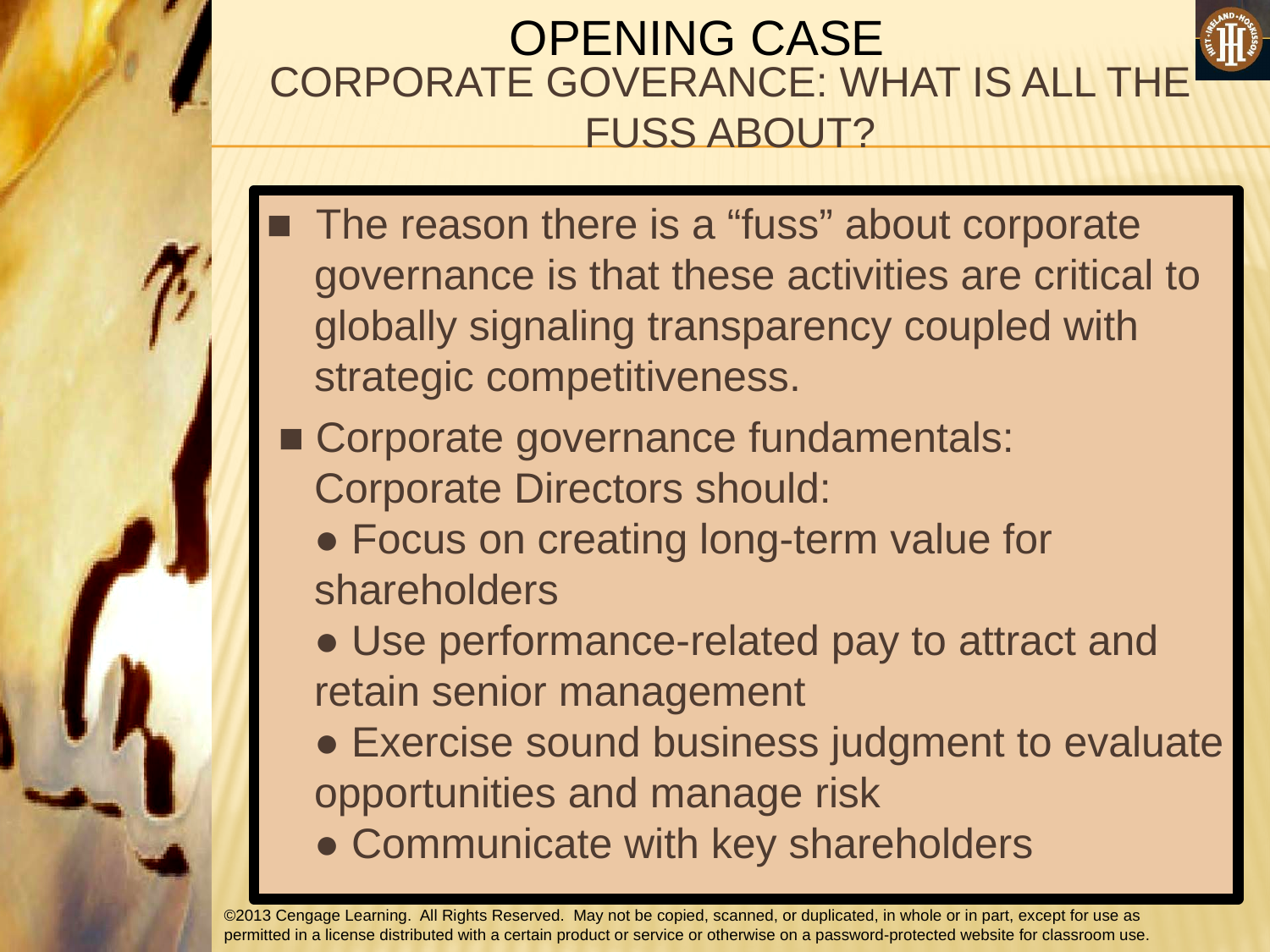

OPENING CASE

# CORPORATE GOVERANCE: WHAT IS ALL THE FUSS ABOUT?
■  The reason there is a “fuss” about corporate governance is that these activities are critical to globally signaling transparency coupled with strategic competitiveness.
 ■ Corporate governance fundamentals:
	Corporate Directors should:
	● Focus on creating long-term value for shareholders
	● Use performance-related pay to attract and retain senior management
	● Exercise sound business judgment to evaluate opportunities and manage risk
	● Communicate with key shareholders